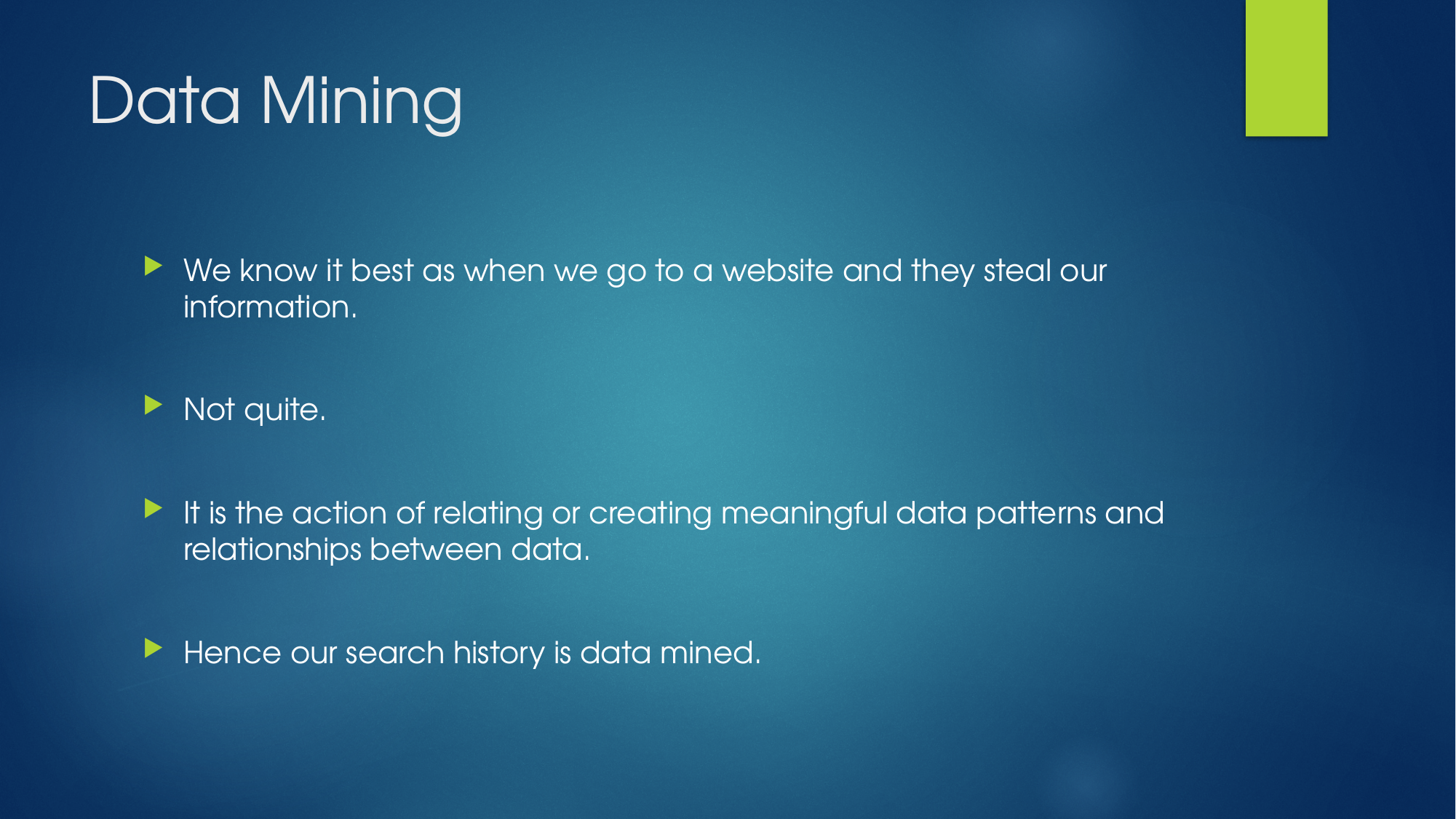

# Data Mining
We know it best as when we go to a website and they steal our information.

Not quite.

It is the action of relating or creating meaningful data patterns and relationships between data.

Hence our search history is data mined.